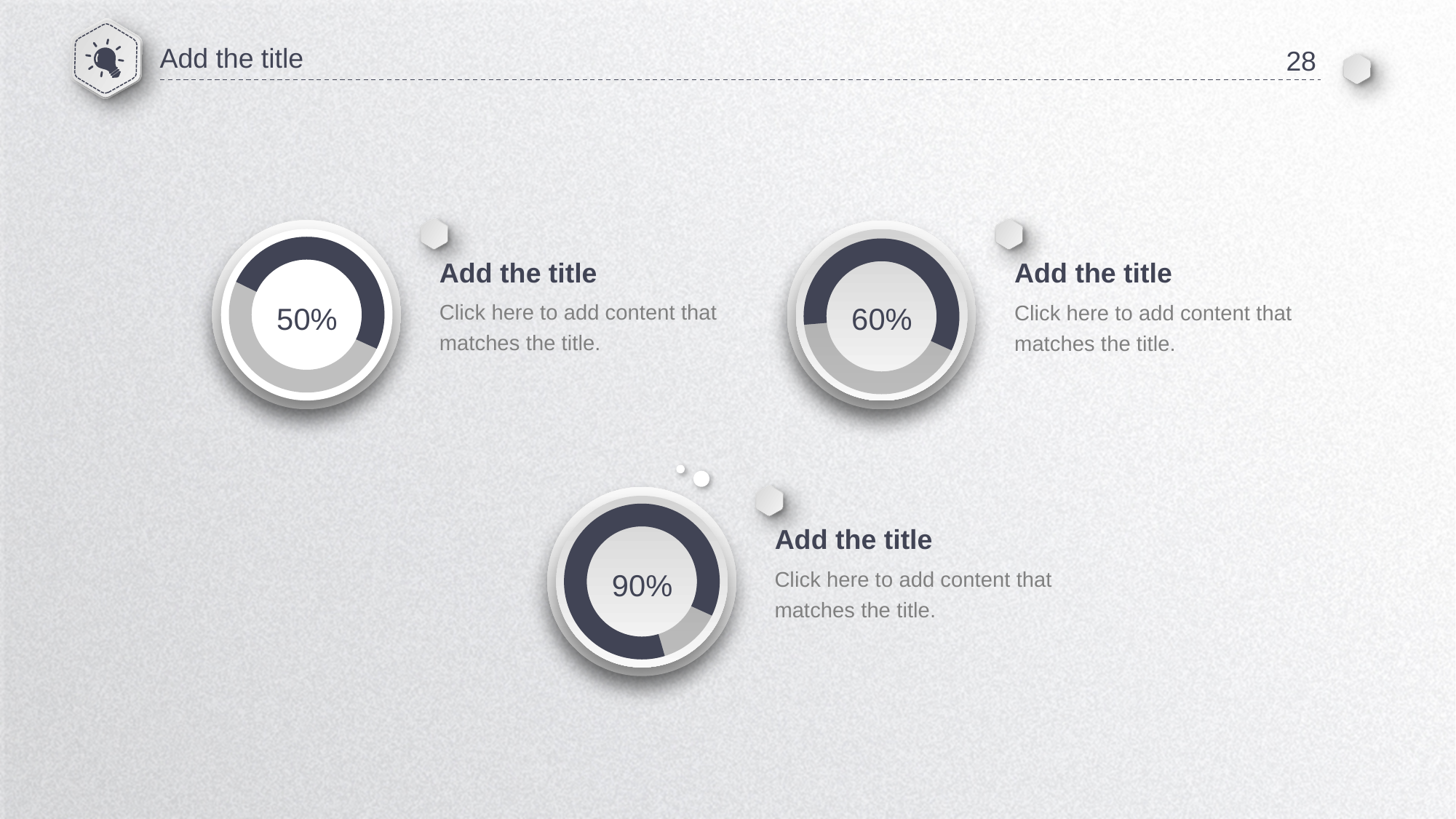

Add the title

28

Add the title

Add the title
Click here to add content that matches the title.
Click here to add content that matches the title.
50%
60%

Add the title
Click here to add content that matches the title.
90%